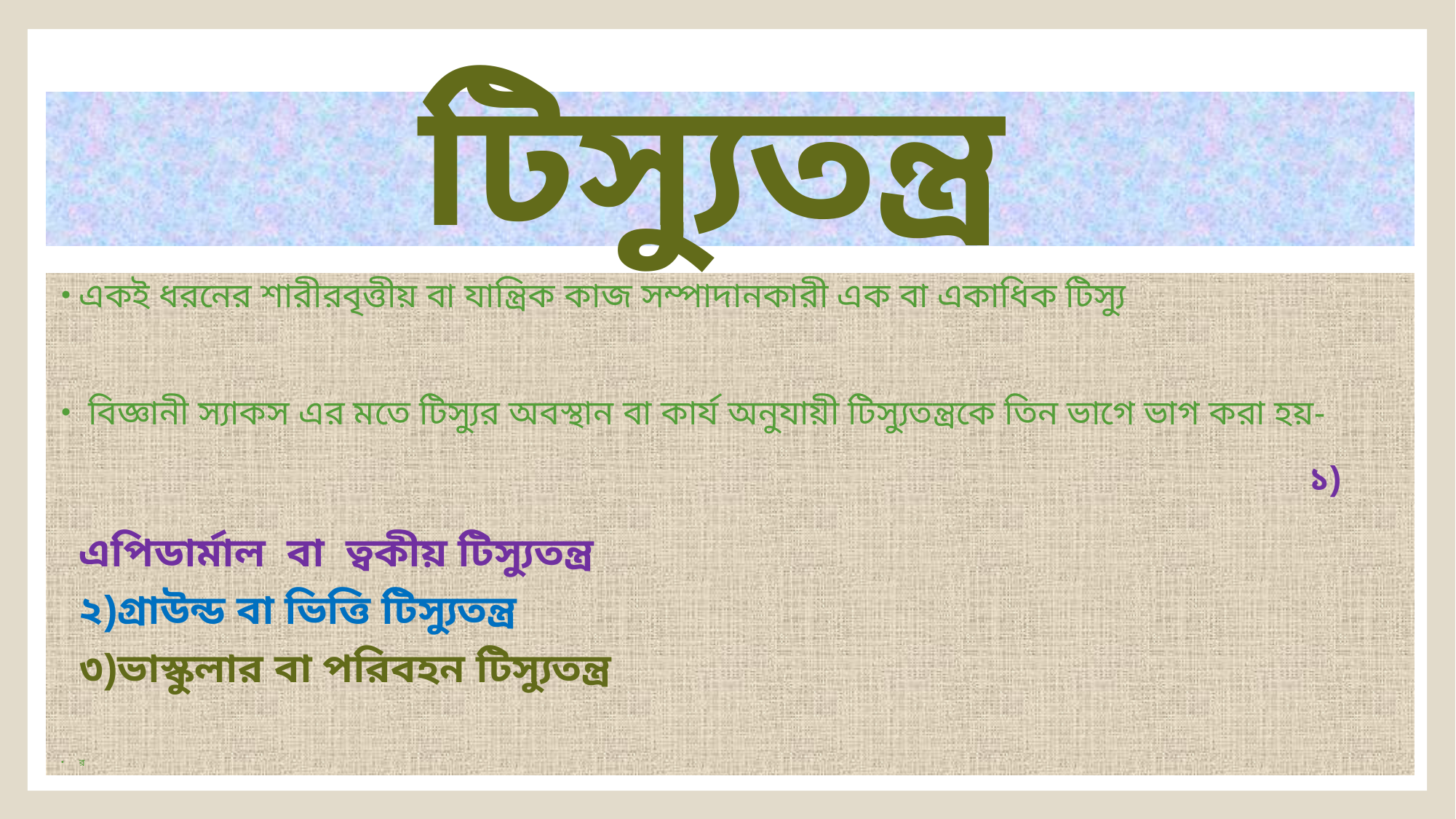

# টিস্যুতন্ত্র
একই ধরনের শারীরবৃত্তীয় বা যান্ত্রিক কাজ সম্পাদানকারী এক বা একাধিক টিস্যু
 বিজ্ঞানী স্যাকস এর মতে টিস্যুর অবস্থান বা কার্য অনুযায়ী টিস্যুতন্ত্রকে তিন ভাগে ভাগ করা হয়-                                                                                                                                           ১) এপিডার্মাল  বা  ত্বকীয় টিস্যুতন্ত্র
  ২)গ্রাউন্ড বা ভিত্তি টিস্যুতন্ত্র
  ৩)ভাস্কুলার বা পরিবহন টিস্যুতন্ত্র

র